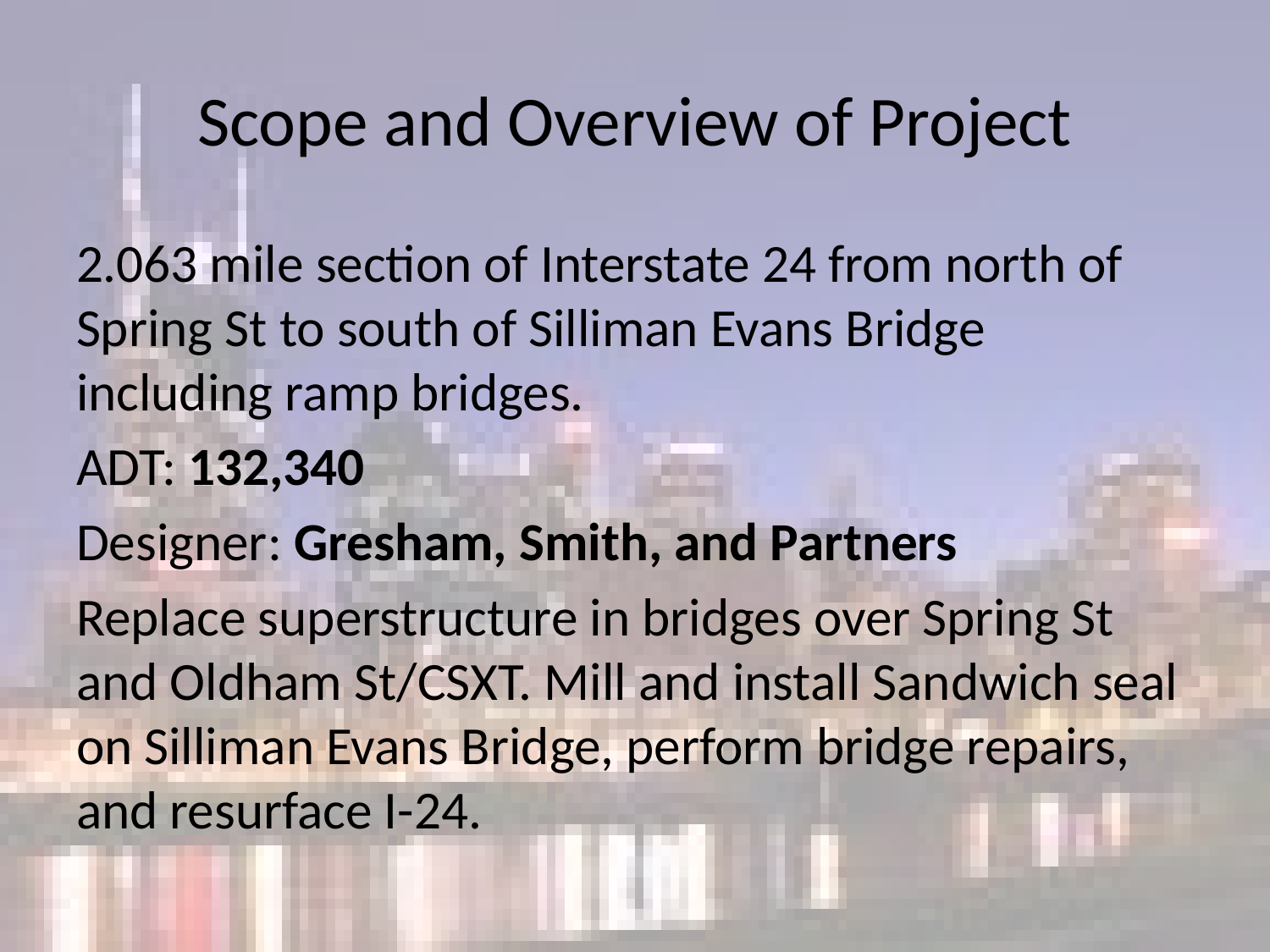

# Scope and Overview of Project
2.063 mile section of Interstate 24 from north of Spring St to south of Silliman Evans Bridge including ramp bridges.
ADT: 132,340
Designer: Gresham, Smith, and Partners
Replace superstructure in bridges over Spring St and Oldham St/CSXT. Mill and install Sandwich seal on Silliman Evans Bridge, perform bridge repairs, and resurface I-24.